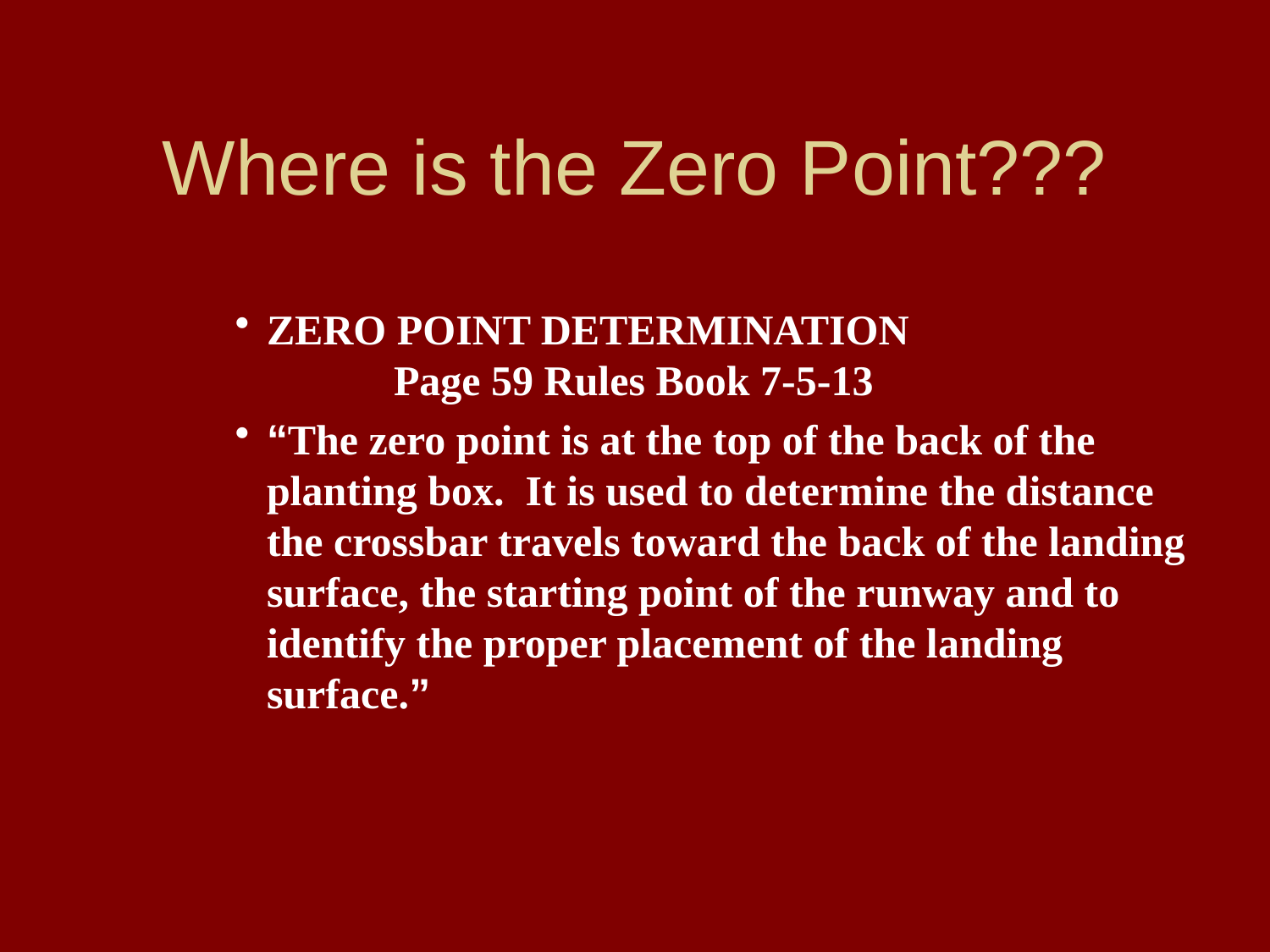

# Where is the Zero Point???

ZERO POINT DETERMINATION			Page 59 Rules Book 7-5-13
“The zero point is at the top of the back of the planting box.  It is used to determine the distance the crossbar travels toward the back of the landing surface, the starting point of the runway and to identify the proper placement of the landing surface.”